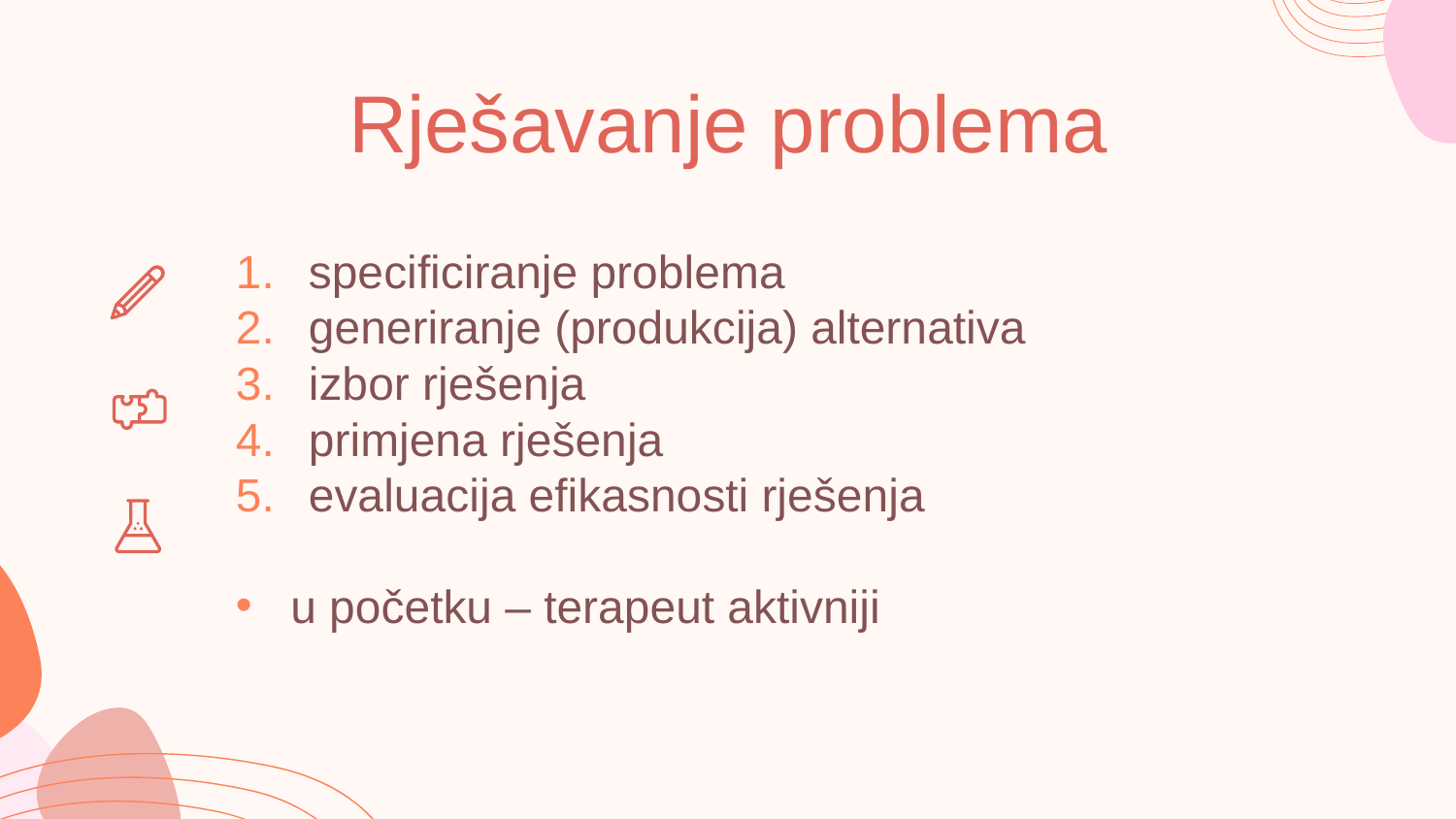

# Rješavanje problema
specificiranje problema
generiranje (produkcija) alternativa
izbor rješenja
primjena rješenja
evaluacija efikasnosti rješenja

u početku – terapeut aktivniji